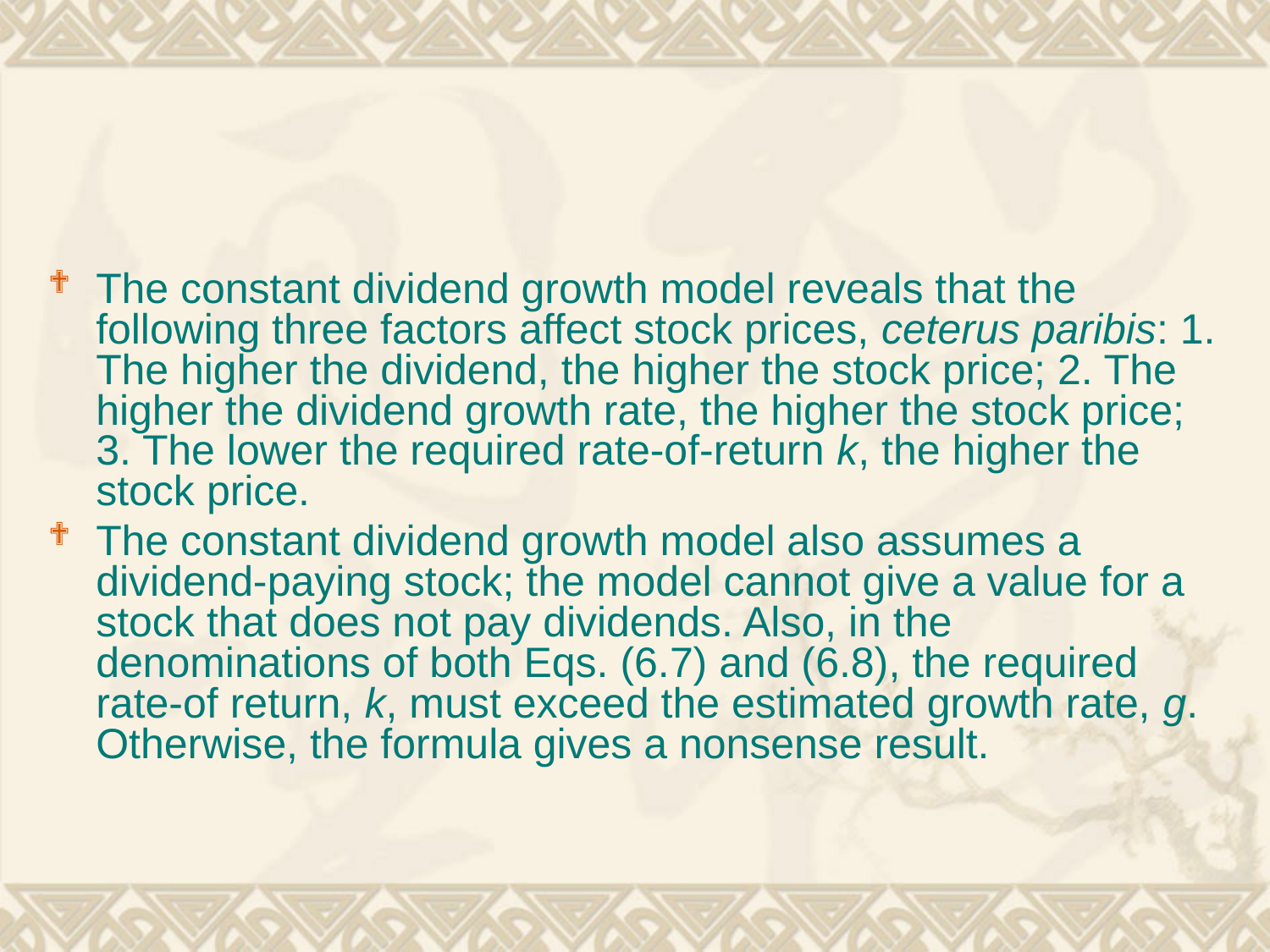

#
The constant dividend growth model reveals that the following three factors affect stock prices, ceterus paribis: 1. The higher the dividend, the higher the stock price; 2. The higher the dividend growth rate, the higher the stock price; 3. The lower the required rate-of-return k, the higher the stock price.
The constant dividend growth model also assumes a dividend-paying stock; the model cannot give a value for a stock that does not pay dividends. Also, in the denominations of both Eqs. (6.7) and (6.8), the required rate-of return, k, must exceed the estimated growth rate, g. Otherwise, the formula gives a nonsense result.
54